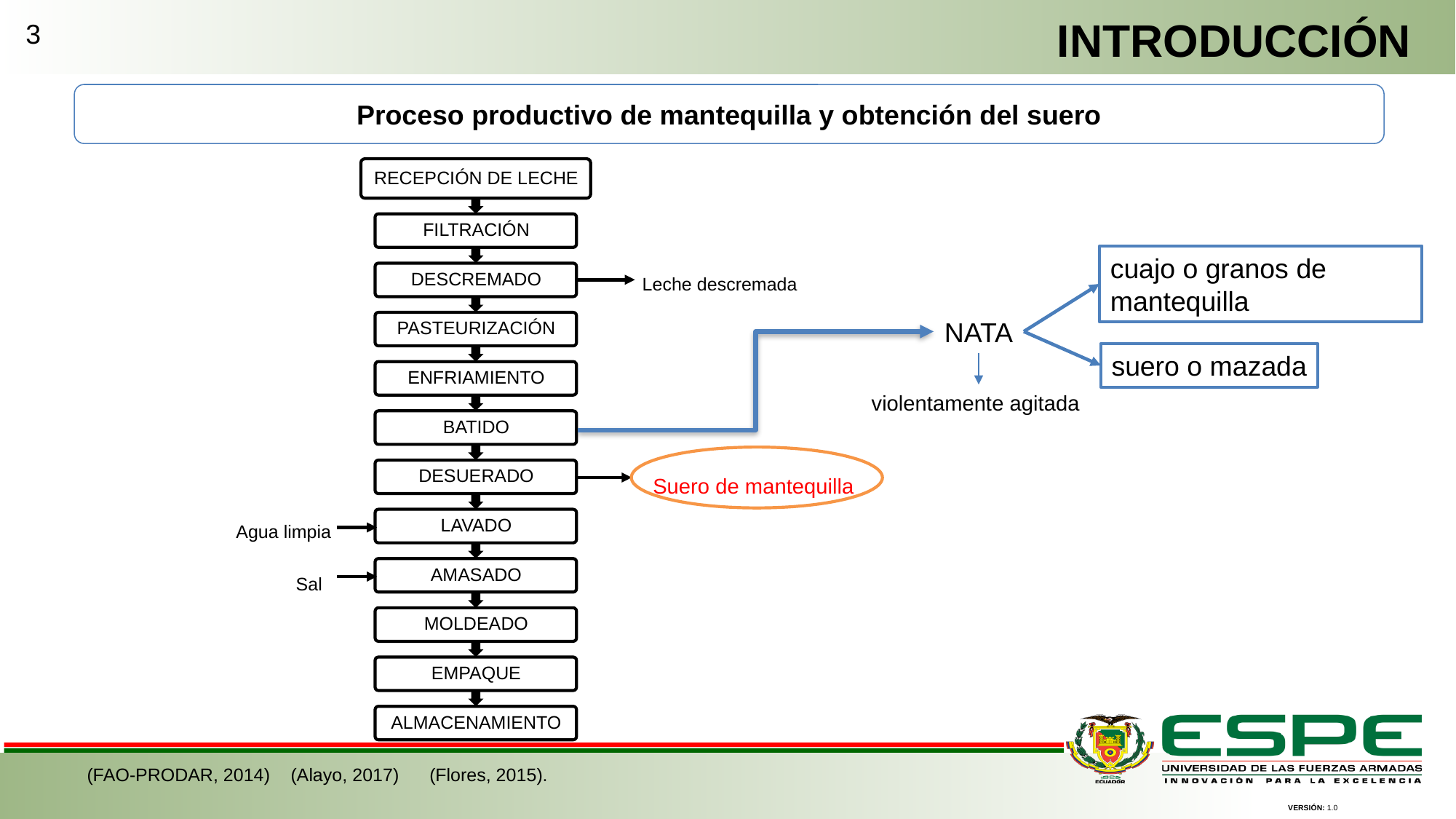

INTRODUCCIÓN
3
Proceso productivo de mantequilla y obtención del suero
RECEPCIÓN DE LECHE

FILTRACIÓN

DESCREMADO

PASTEURIZACIÓN

ENFRIAMIENTO

BATIDO

DESUERADO

LAVADO

AMASADO

MOLDEADO

EMPAQUE

ALMACENAMIENTO
cuajo o granos de mantequilla
Leche descremada
NATA
suero o mazada
violentamente agitada
Suero de mantequilla

Agua limpia
Sal
(FAO-PRODAR, 2014)    (Alayo, 2017)      (Flores, 2015).
VERSIÓN: 1.0